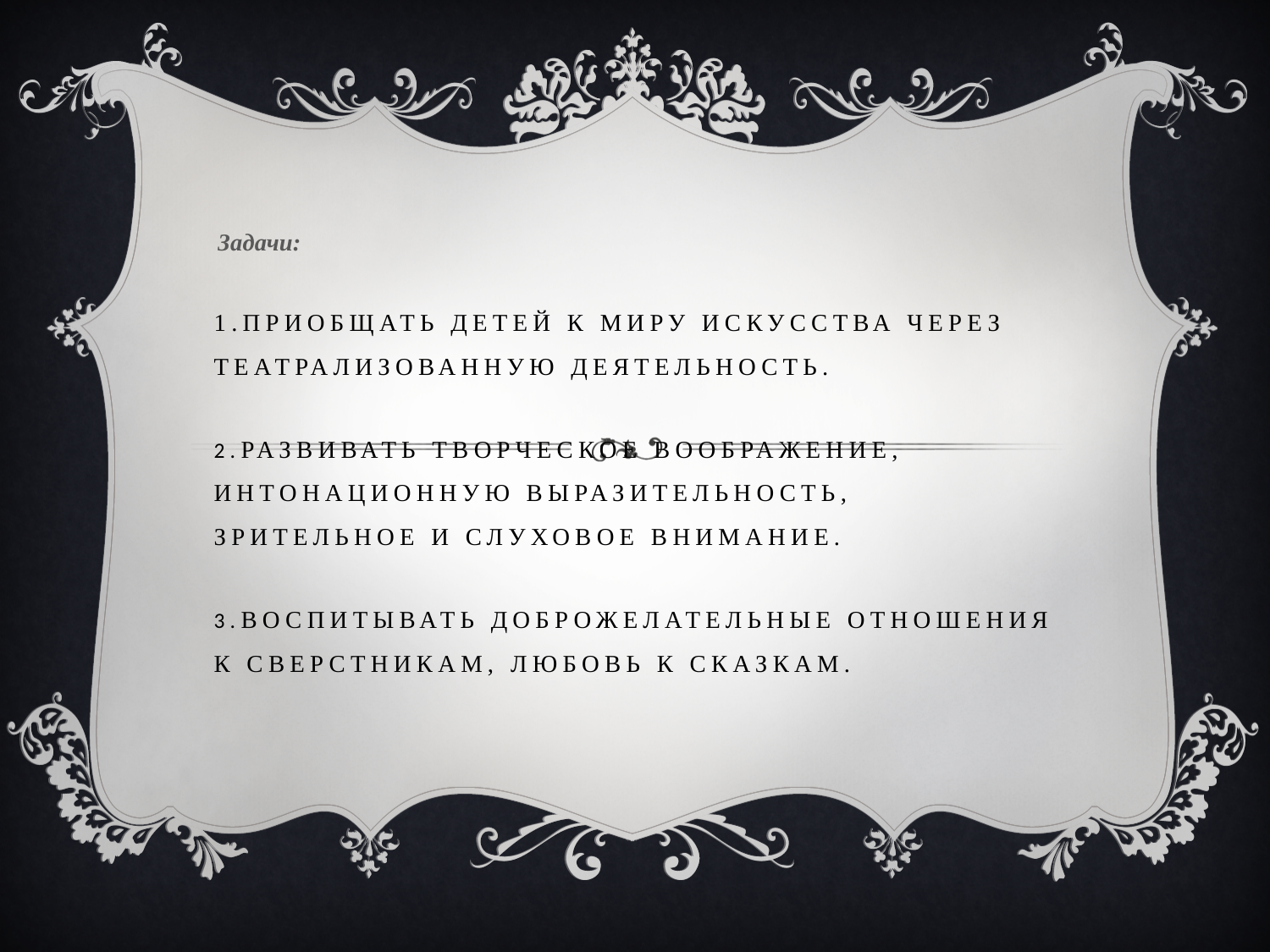

Задачи:

# 1.Приобщать детей к миру искусства через театрализованную деятельность. 2.Развивать творческое воображение, интонационную выразительность, зрительное и слуховое внимание. 3.Воспитывать доброжелательные отношения к сверстникам, любовь к сказкам.